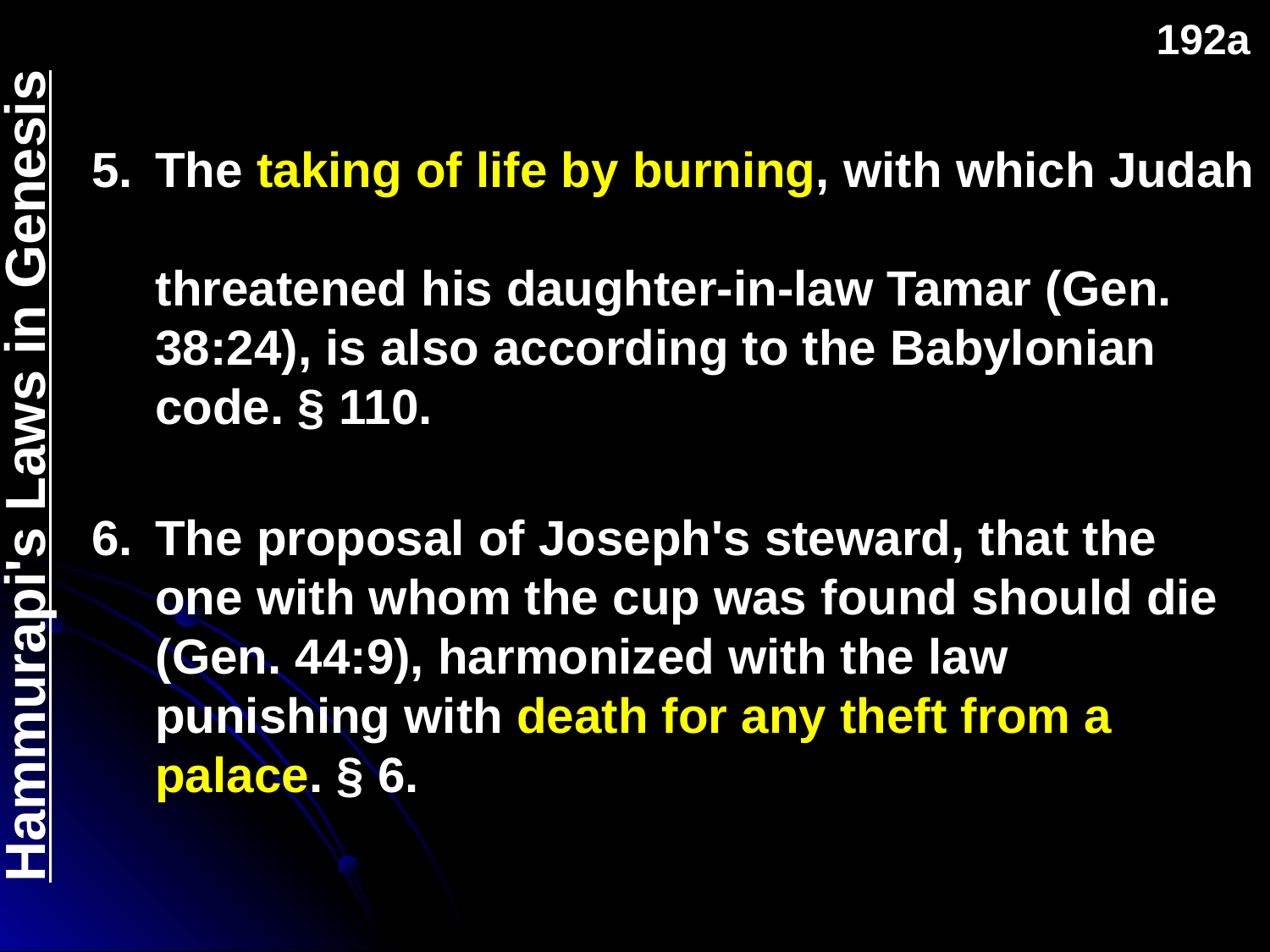

192a
The taking of life by burning, with which Judah
threatened his daughter-in-law Tamar (Gen. 38:24), is also according to the Babylonian code. § 110.

The proposal of Joseph's steward, that the one with whom the cup was found should die (Gen. 44:9), harmonized with the law punishing with death for any theft from a palace. § 6.
Hammurapi's Laws in Genesis